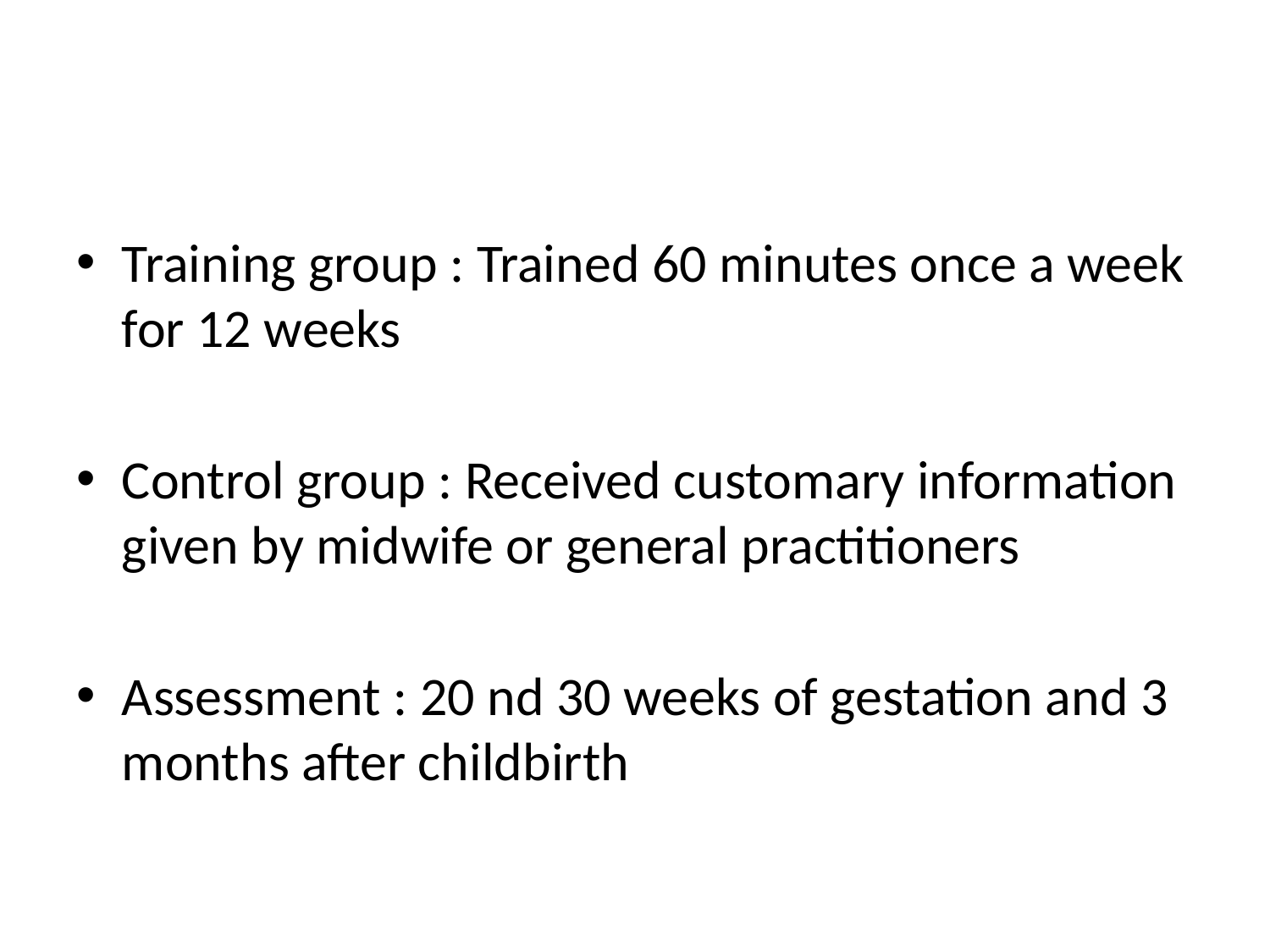

#
Training group : Trained 60 minutes once a week for 12 weeks

Control group : Received customary information given by midwife or general practitioners

Assessment : 20 nd 30 weeks of gestation and 3 months after childbirth